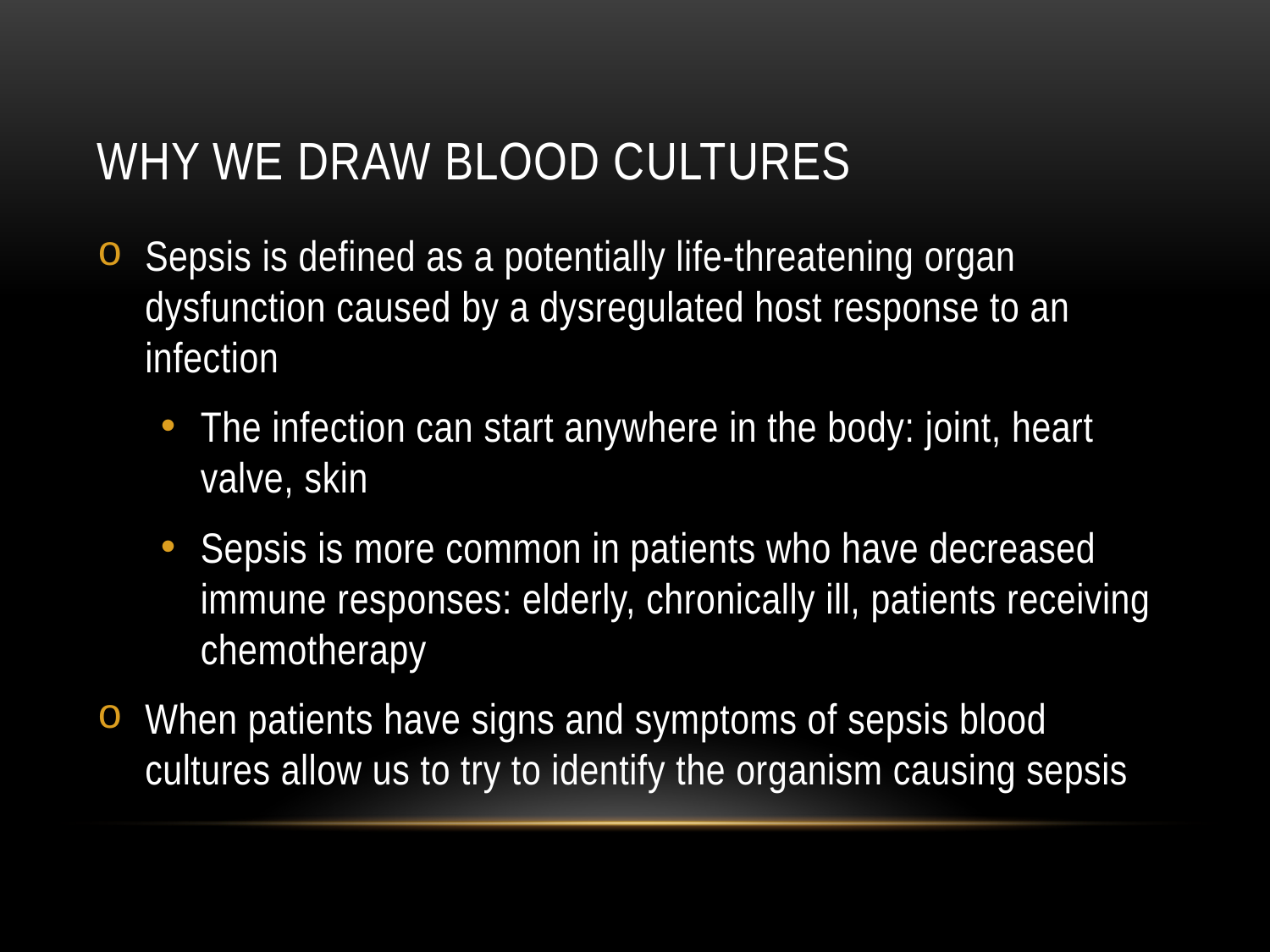

# Why we draw blood cultures
Sepsis is defined as a potentially life-threatening organ dysfunction caused by a dysregulated host response to an infection
The infection can start anywhere in the body: joint, heart valve, skin
Sepsis is more common in patients who have decreased immune responses: elderly, chronically ill, patients receiving chemotherapy
When patients have signs and symptoms of sepsis blood cultures allow us to try to identify the organism causing sepsis